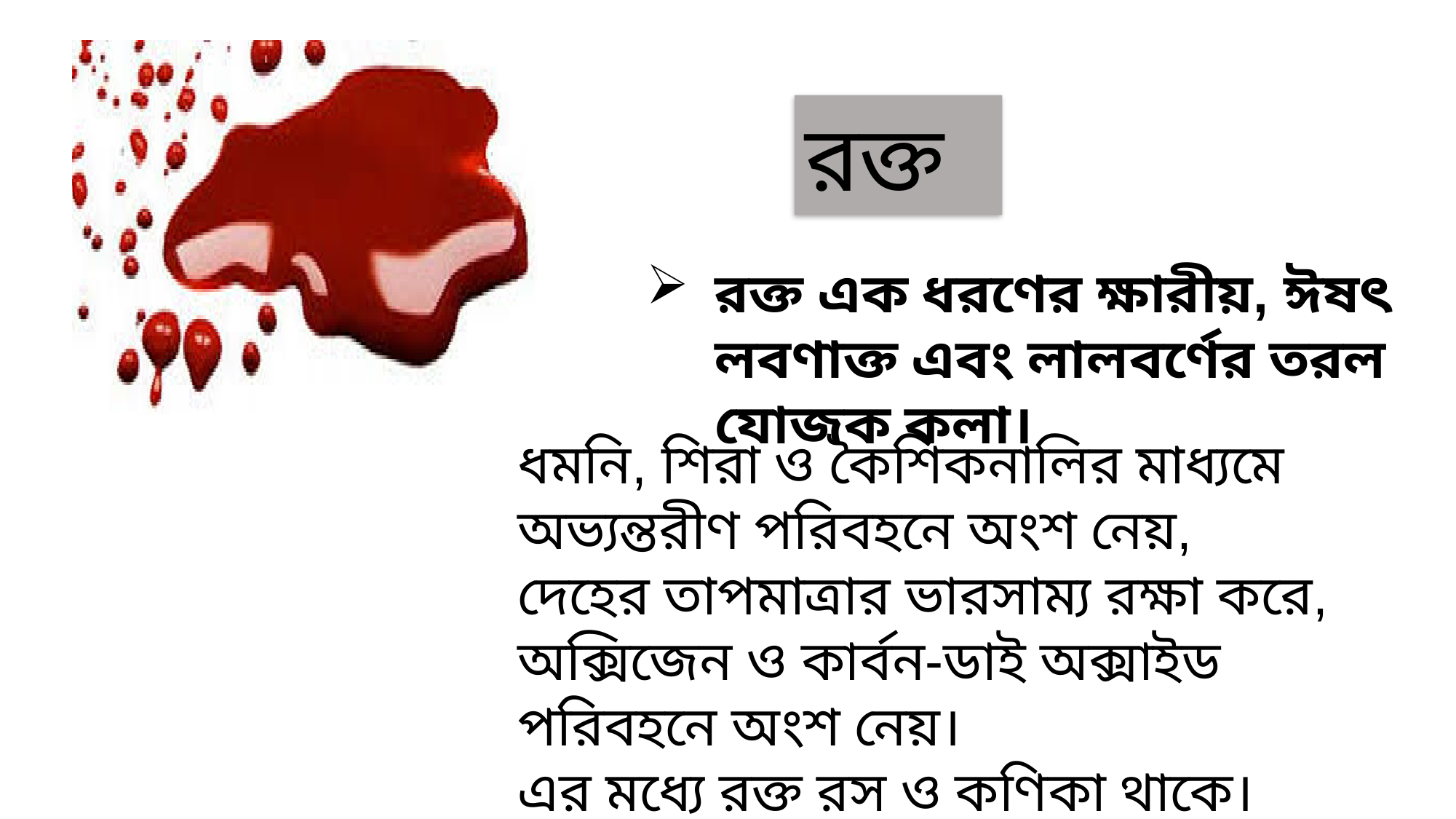

রক্ত
রক্ত এক ধরণের ক্ষারীয়, ঈষৎ লবণাক্ত এবং লালবর্ণের তরল যোজক কলা।
ধমনি, শিরা ও কৈশিকনালির মাধ্যমে অভ্যন্তরীণ পরিবহনে অংশ নেয়,
দেহের তাপমাত্রার ভারসাম্য রক্ষা করে,
অক্সিজেন ও কার্বন-ডাই অক্সাইড পরিবহনে অংশ নেয়।
এর মধ্যে রক্ত রস ও কণিকা থাকে।